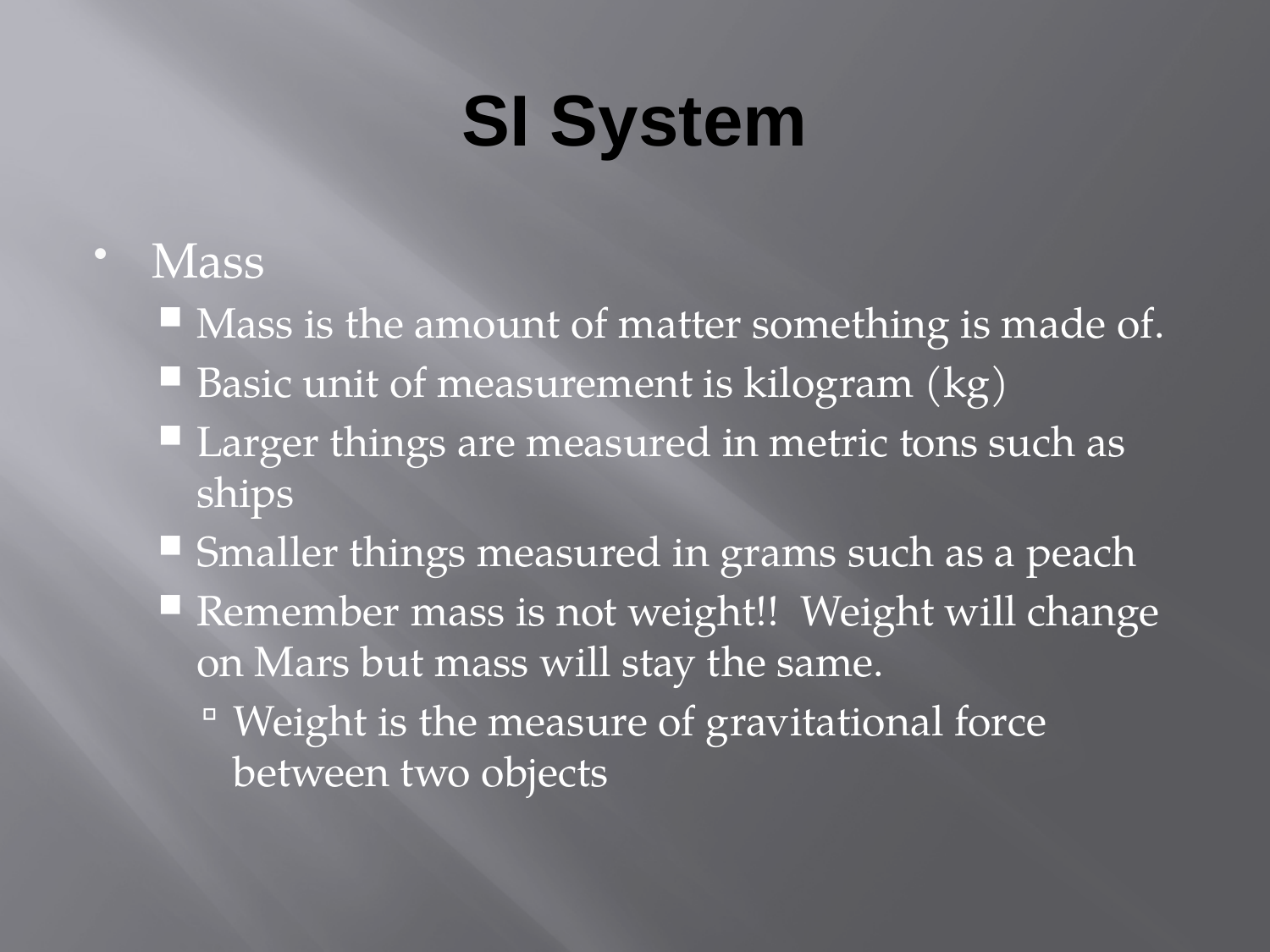

# SI System
Mass
Mass is the amount of matter something is made of.
Basic unit of measurement is kilogram (kg)
Larger things are measured in metric tons such as ships
Smaller things measured in grams such as a peach
Remember mass is not weight!!  Weight will change on Mars but mass will stay the same.
Weight is the measure of gravitational force between two objects